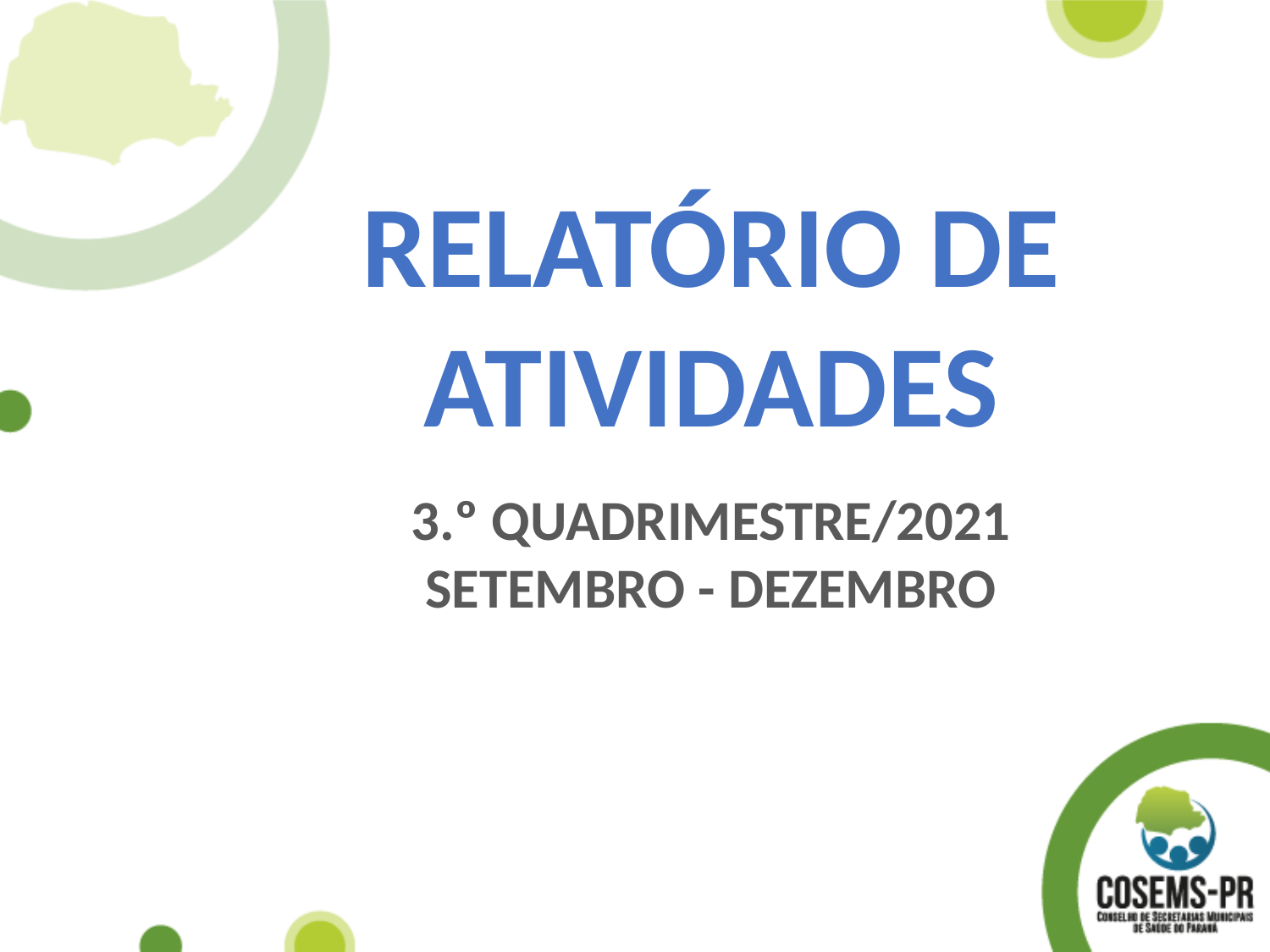

RELATÓRIO DE ATIVIDADES
3.º QUADRIMESTRE/2021
SETEMBRO - DEZEMBRO